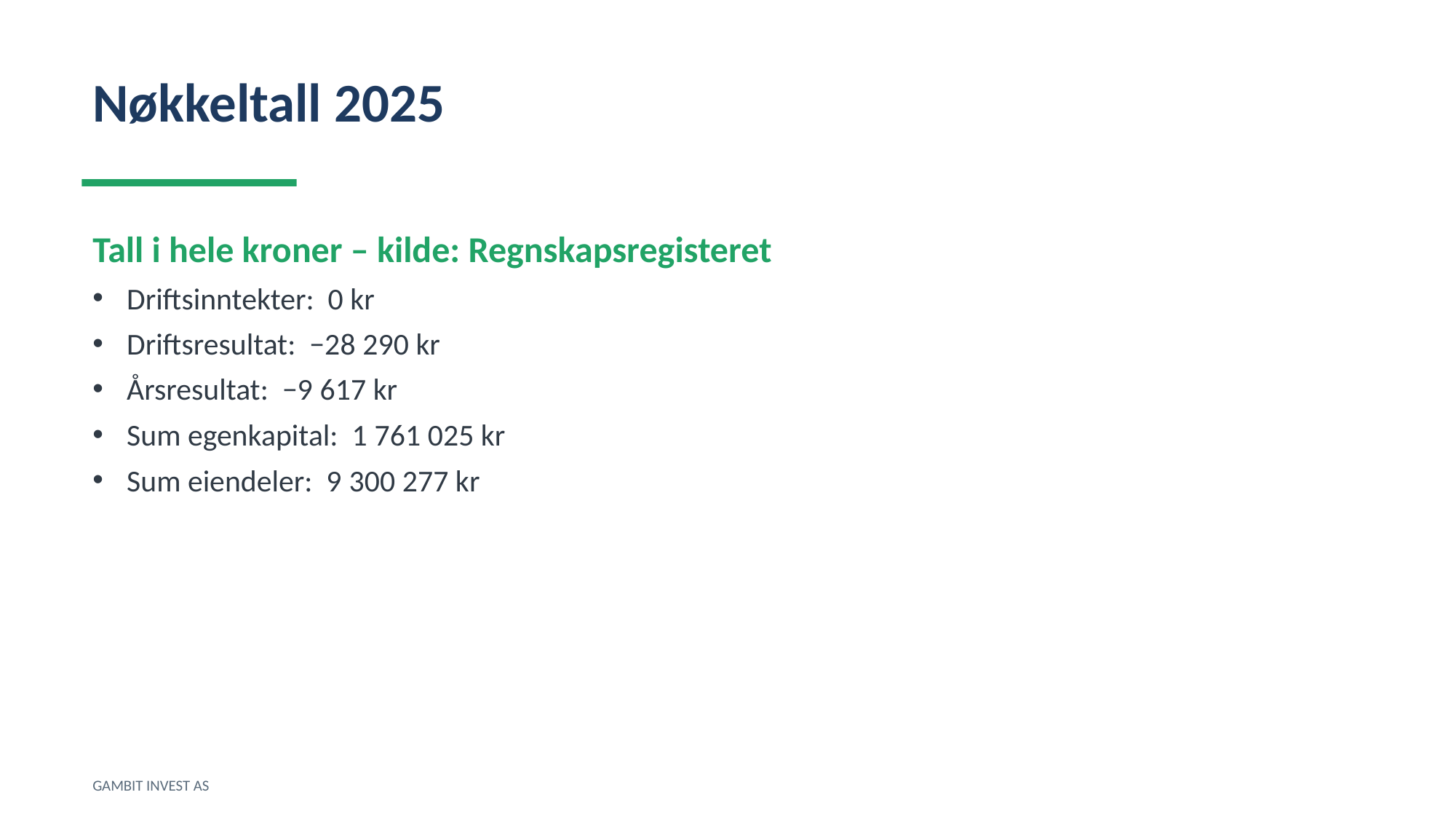

Nøkkeltall 2025

Tall i hele kroner – kilde: Regnskapsregisteret
Driftsinntekter:  0 kr
Driftsresultat:  −28 290 kr
Årsresultat:  −9 617 kr
Sum egenkapital:  1 761 025 kr
Sum eiendeler:  9 300 277 kr
GAMBIT INVEST AS